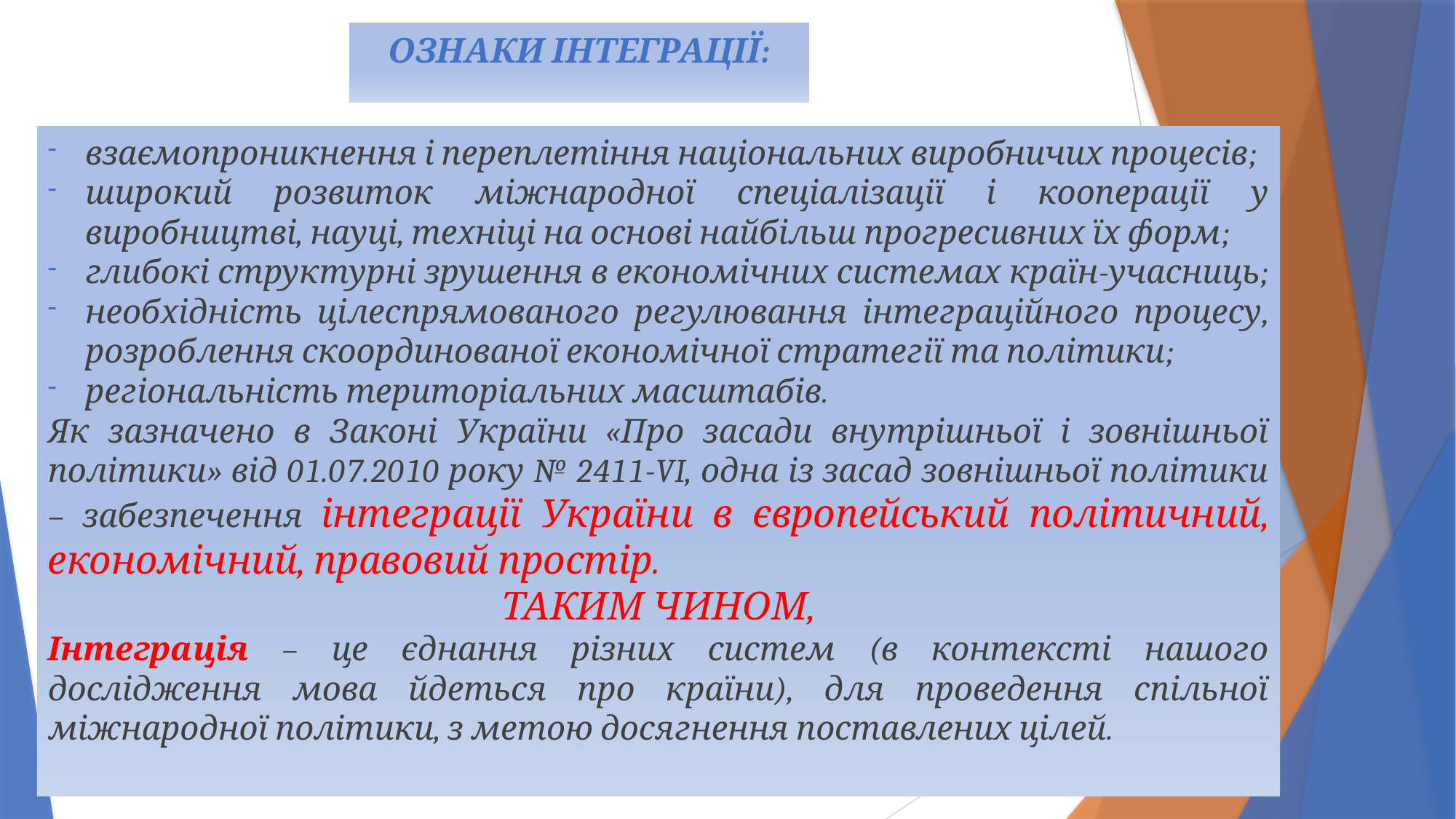

# ОЗНАКИ ІНТЕГРАЦІЇ:
взаємопроникнення і переплетіння національних виробничих процесів;
широкий розвиток міжнародної спеціалізації і кооперації у виробництві, науці, техніці на основі найбільш прогресивних їх форм;
глибокі структурні зрушення в економічних системах країн-учасниць;
необхідність цілеспрямованого регулювання інтеграційного процесу, розроблення скоординованої економічної стратегії та політики;
регіональність територіальних масштабів.
Як зазначено в Законі України «Про засади внутрішньої і зовнішньої політики» від 01.07.2010 року № 2411-VI, одна із засад зовнішньої політики – забезпечення інтеграції України в європейський політичний, економічний, правовий простір.
ТАКИМ ЧИНОМ,
Інтеграція – це єднання різних систем (в контексті нашого дослідження мова йдеться про країни), для проведення спільної міжнародної політики, з метою досягнення поставлених цілей.